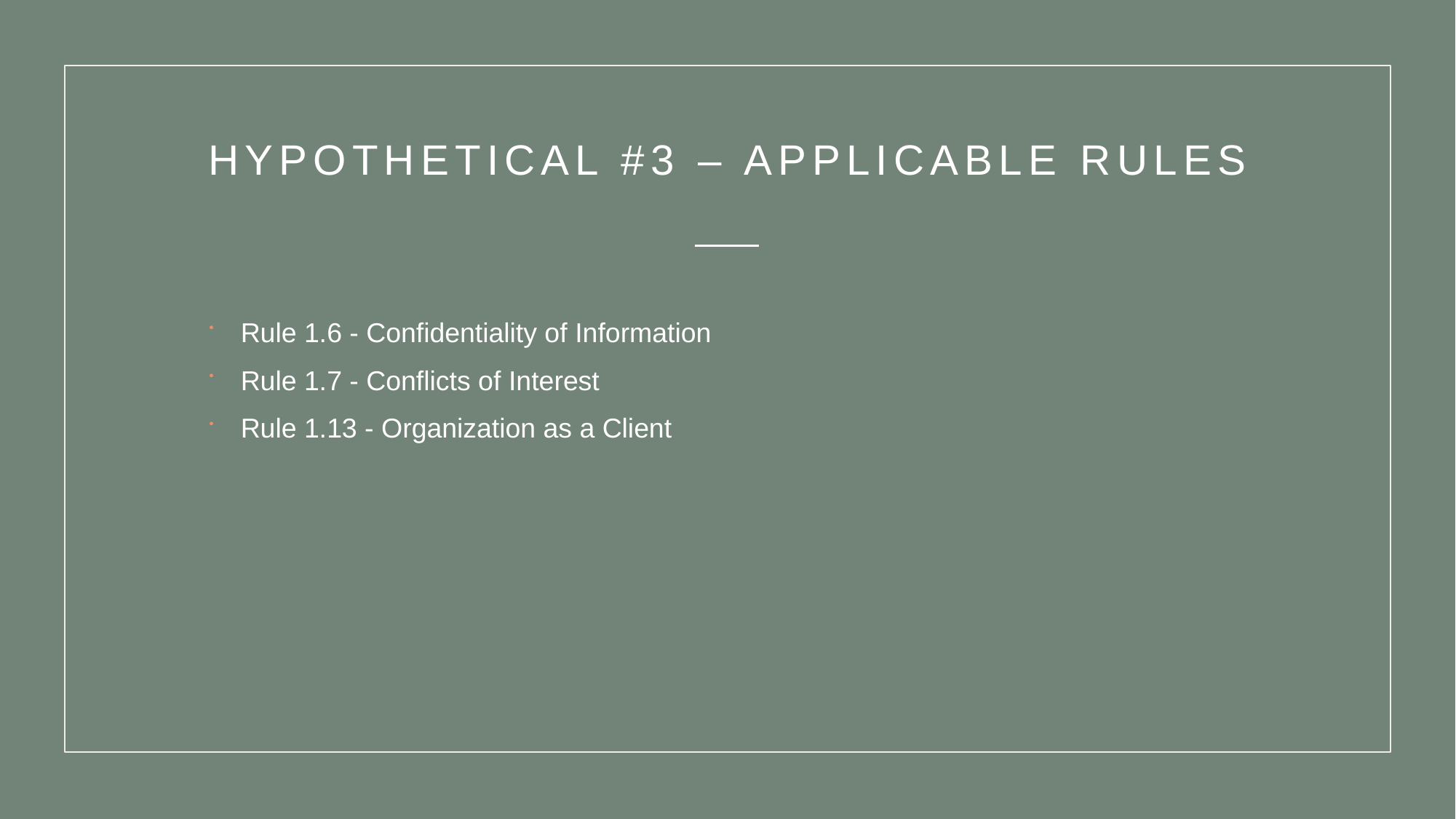

# HYPOTHETICAL #3 – applicable rules
Rule 1.6 - Confidentiality of Information
Rule 1.7 - Conflicts of Interest
Rule 1.13 - Organization as a Client